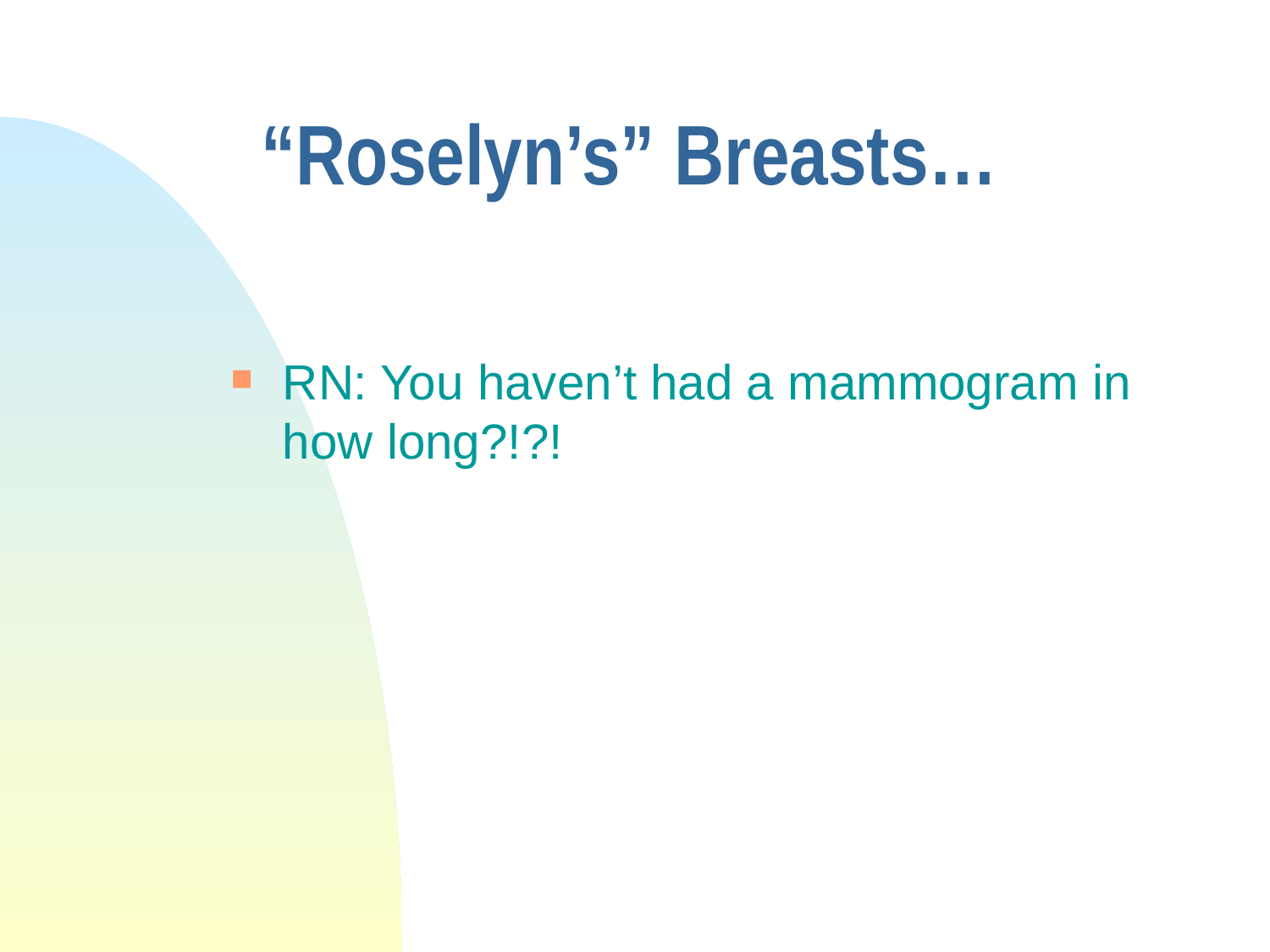

# “Roselyn’s” Breasts…

RN: You haven’t had a mammogram in how long?!?!